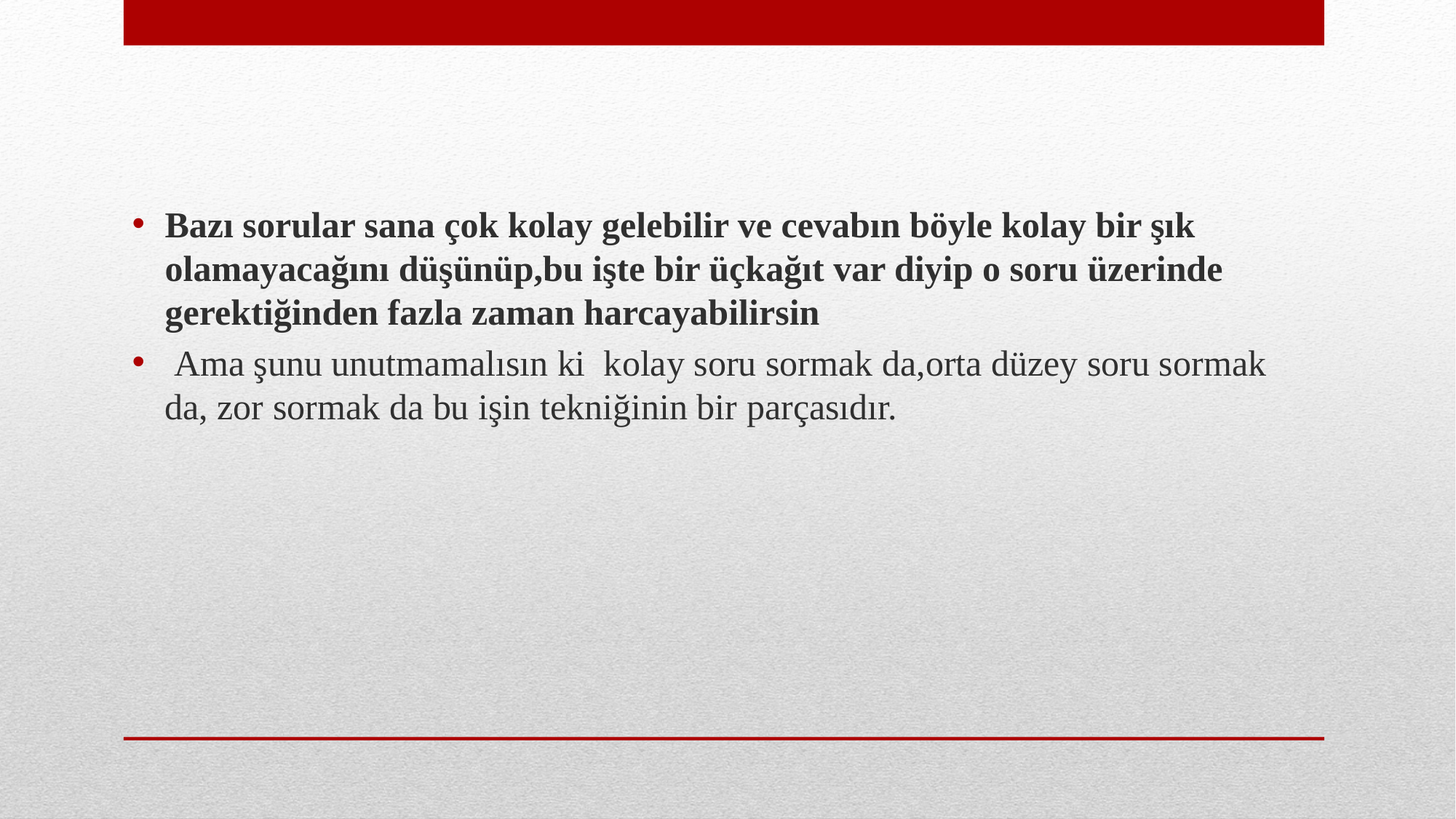

Bazı sorular sana çok kolay gelebilir ve cevabın böyle kolay bir şık olamayacağını düşünüp,bu işte bir üçkağıt var diyip o soru üzerinde gerektiğinden fazla zaman harcayabilirsin
 Ama şunu unutmamalısın ki  kolay soru sormak da,orta düzey soru sormak da, zor sormak da bu işin tekniğinin bir parçasıdır.